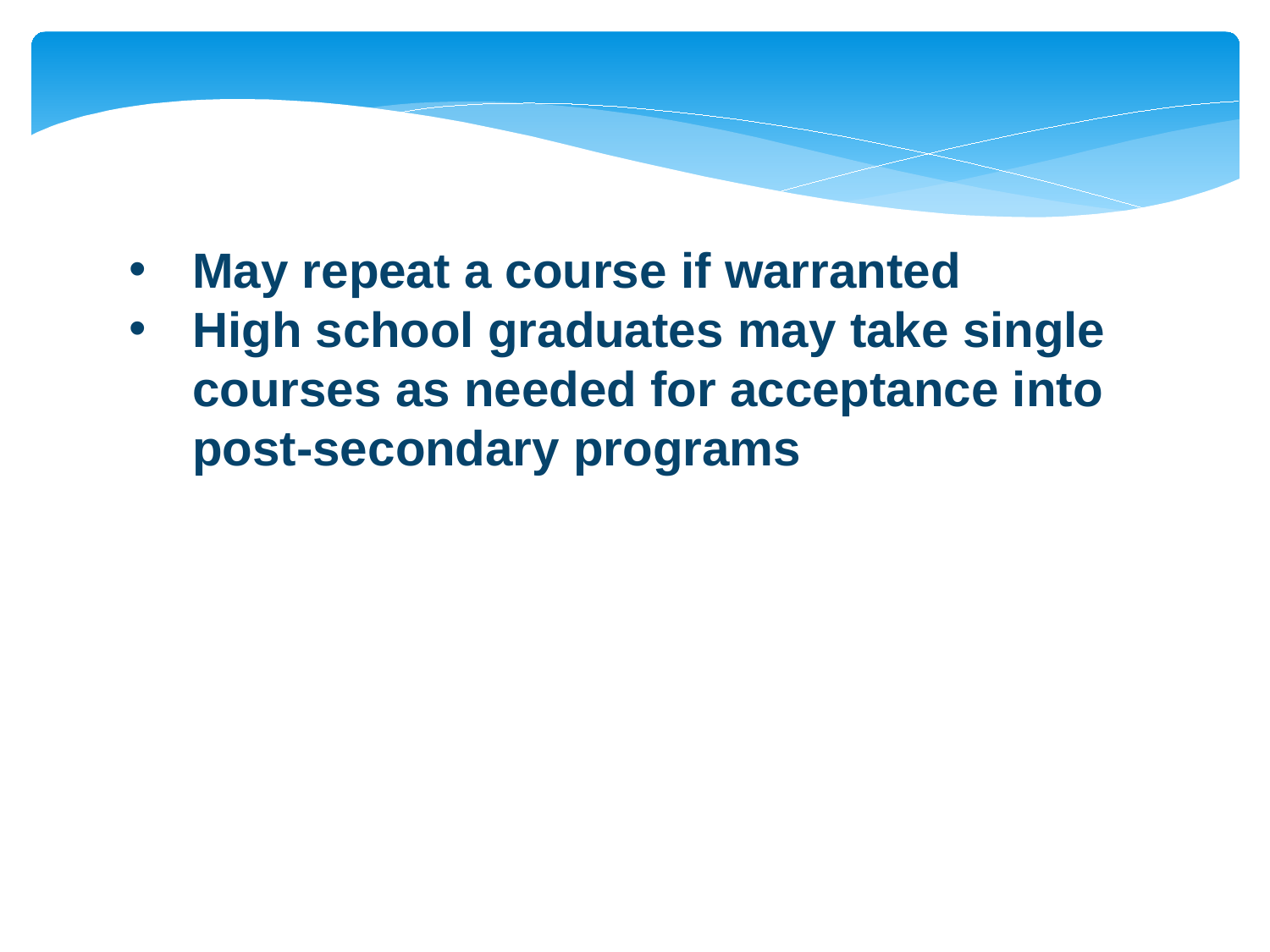

May repeat a course if warranted
High school graduates may take single courses as needed for acceptance into post-secondary programs